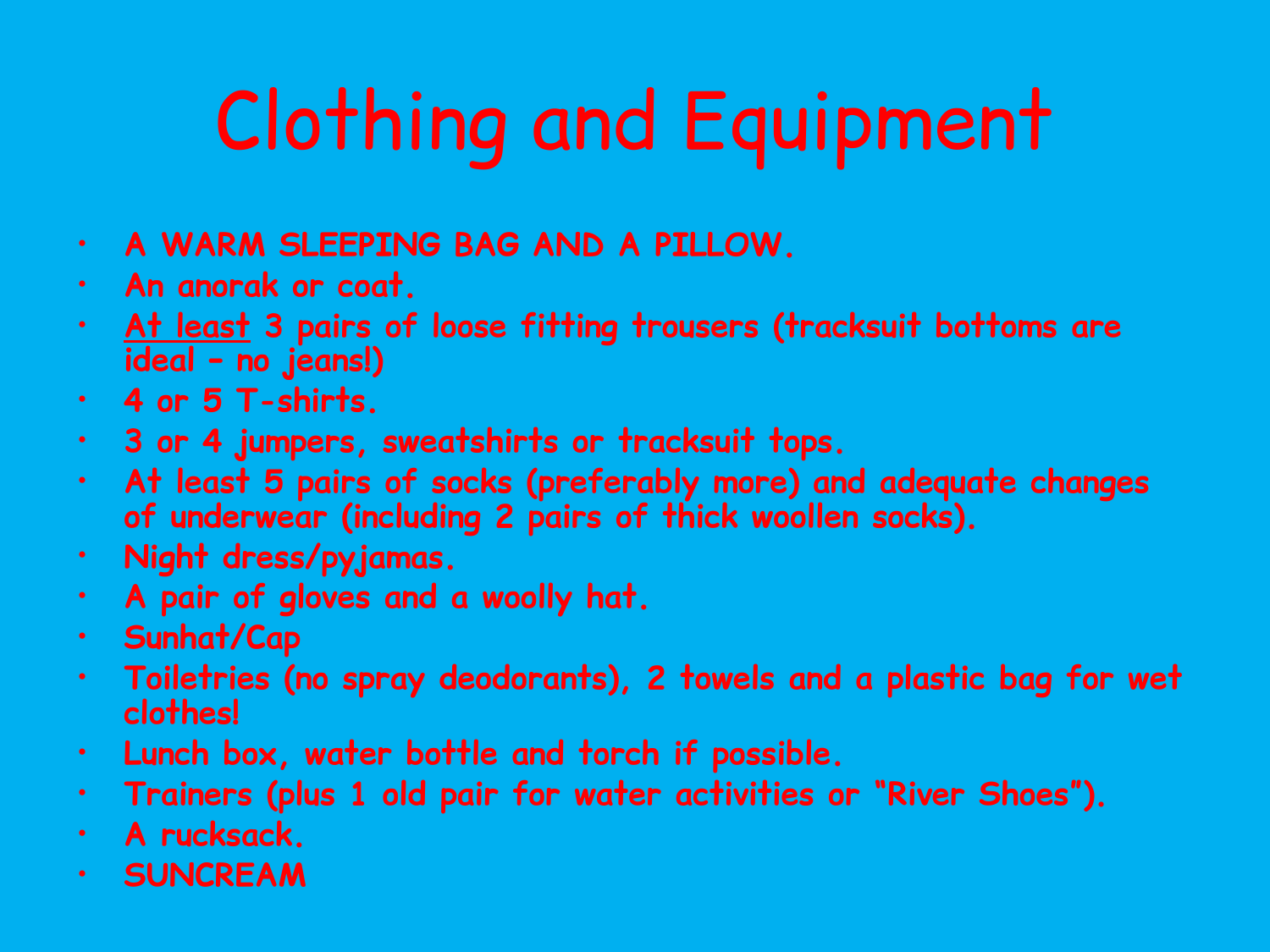

# Clothing and Equipment
A WARM SLEEPING BAG AND A PILLOW.
An anorak or coat.
At least 3 pairs of loose fitting trousers (tracksuit bottoms are ideal – no jeans!)
4 or 5 T-shirts.
3 or 4 jumpers, sweatshirts or tracksuit tops.
At least 5 pairs of socks (preferably more) and adequate changes of underwear (including 2 pairs of thick woollen socks).
Night dress/pyjamas.
A pair of gloves and a woolly hat.
Sunhat/Cap
Toiletries (no spray deodorants), 2 towels and a plastic bag for wet clothes!
Lunch box, water bottle and torch if possible.
Trainers (plus 1 old pair for water activities or “River Shoes”).
A rucksack.
SUNCREAM